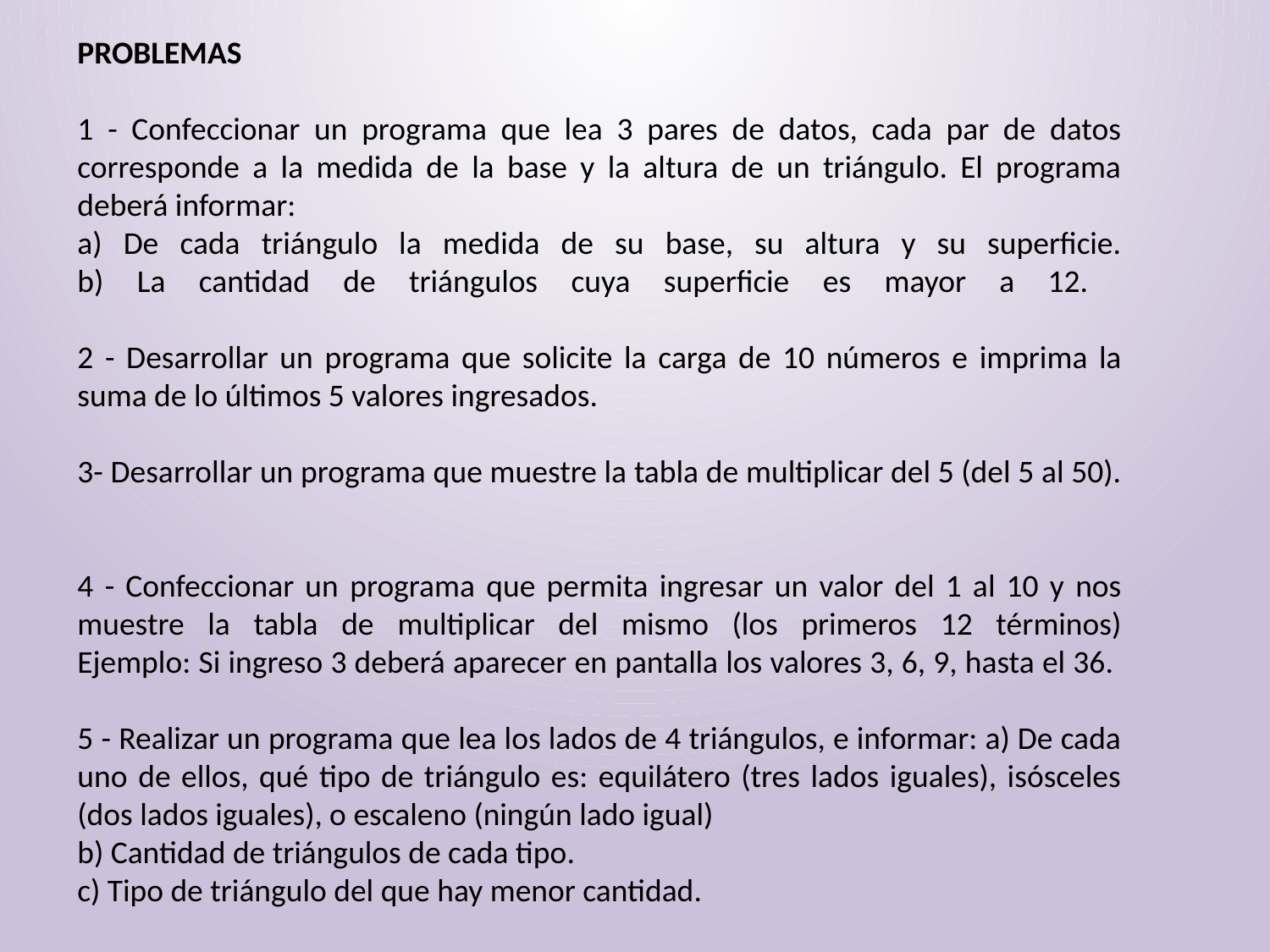

PROBLEMAS
1 - Confeccionar un programa que lea 3 pares de datos, cada par de datos corresponde a la medida de la base y la altura de un triángulo. El programa deberá informar:
a) De cada triángulo la medida de su base, su altura y su superficie.
b) La cantidad de triángulos cuya superficie es mayor a 12.
2 - Desarrollar un programa que solicite la carga de 10 números e imprima la suma de lo últimos 5 valores ingresados.
3- Desarrollar un programa que muestre la tabla de multiplicar del 5 (del 5 al 50).
4 - Confeccionar un programa que permita ingresar un valor del 1 al 10 y nos muestre la tabla de multiplicar del mismo (los primeros 12 términos)
Ejemplo: Si ingreso 3 deberá aparecer en pantalla los valores 3, 6, 9, hasta el 36.
5 - Realizar un programa que lea los lados de 4 triángulos, e informar: a) De cada uno de ellos, qué tipo de triángulo es: equilátero (tres lados iguales), isósceles (dos lados iguales), o escaleno (ningún lado igual)
b) Cantidad de triángulos de cada tipo.
c) Tipo de triángulo del que hay menor cantidad.